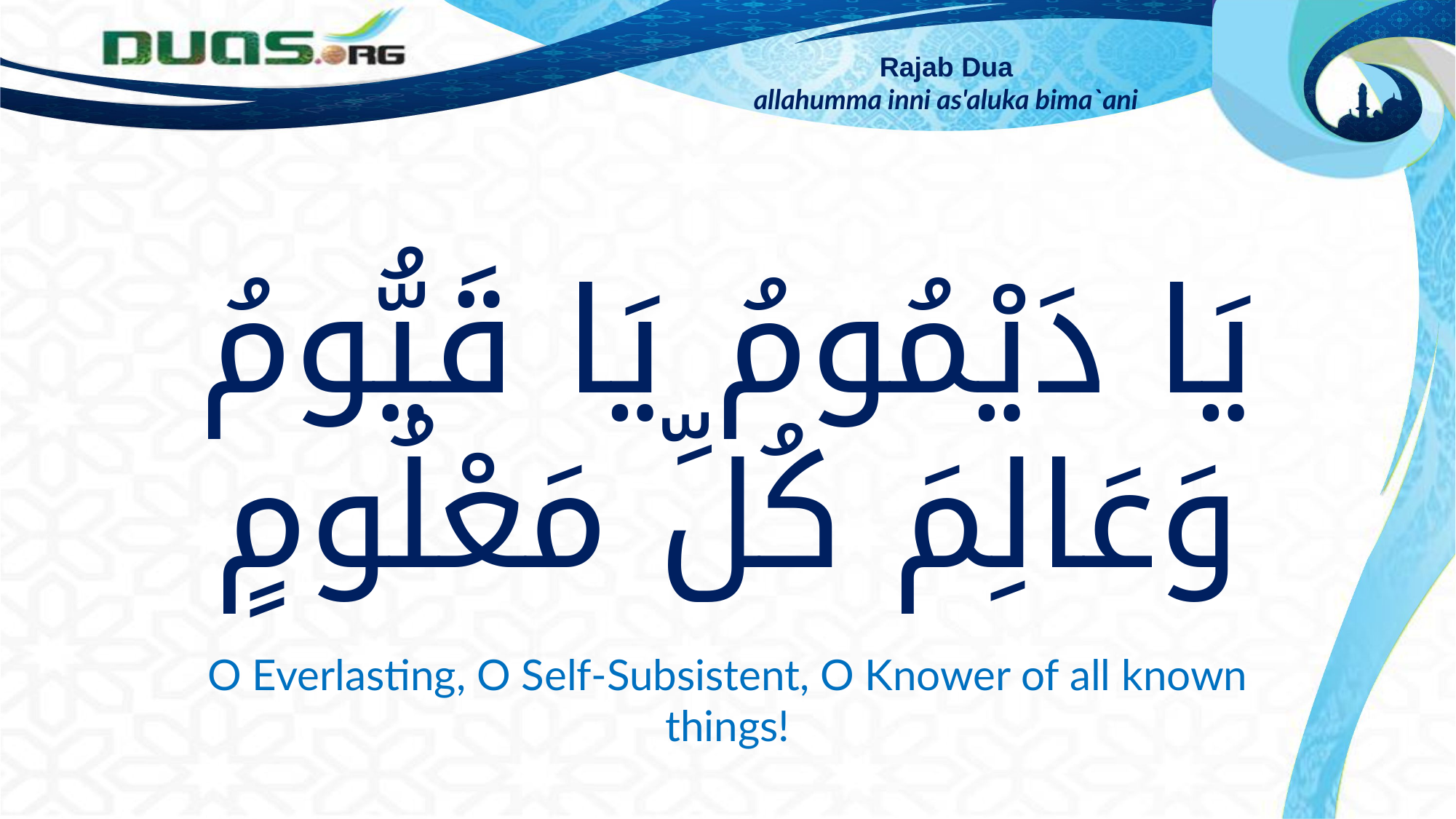

Rajab Dua
allahumma inni as'aluka bima`ani

يَا دَيْمُومُ يَا قَيُّومُ وَعَالِمَ كُلِّ مَعْلُومٍ

O Everlasting, O Self-Subsistent, O Knower of all known things!

ya daymumu ya qayyumu wa `alima kulli ma`lumin